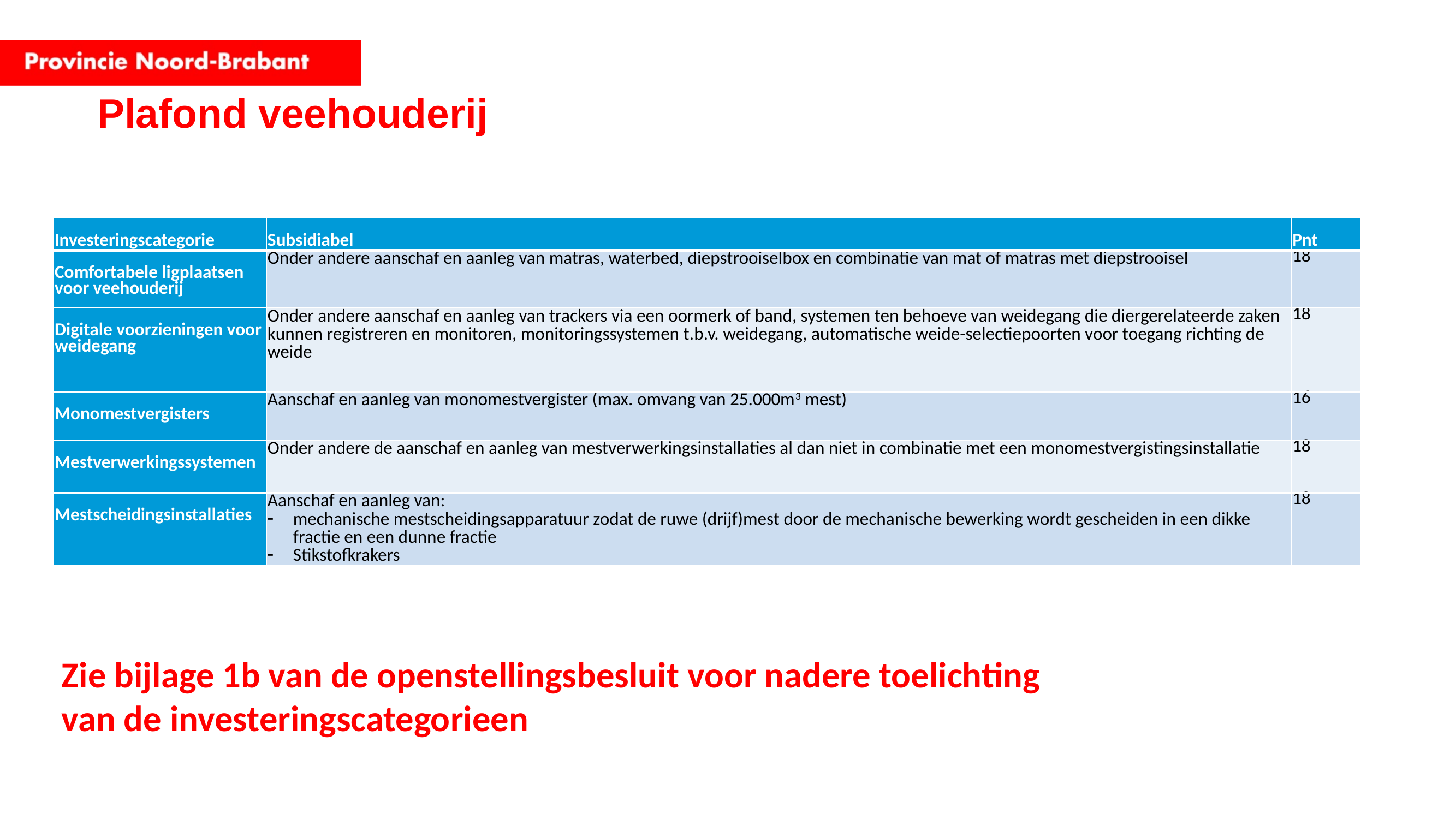

# Plafond veehouderij
| Investeringscategorie | Subsidiabel | Pnt |
| --- | --- | --- |
| Comfortabele ligplaatsen voor veehouderij | Onder andere aanschaf en aanleg van matras, waterbed, diepstrooiselbox en combinatie van mat of matras met diepstrooisel | 18 |
| Digitale voorzieningen voor weidegang | Onder andere aanschaf en aanleg van trackers via een oormerk of band, systemen ten behoeve van weidegang die diergerelateerde zaken kunnen registreren en monitoren, monitoringssystemen t.b.v. weidegang, automatische weide-selectiepoorten voor toegang richting de weide | 18 |
| Monomestvergisters | Aanschaf en aanleg van monomestvergister (max. omvang van 25.000m3 mest) | 16 |
| Mestverwerkingssystemen | Onder andere de aanschaf en aanleg van mestverwerkingsinstallaties al dan niet in combinatie met een monomestvergistingsinstallatie | 18 |
| Mestscheidingsinstallaties | Aanschaf en aanleg van: mechanische mestscheidingsapparatuur zodat de ruwe (drijf)mest door de mechanische bewerking wordt gescheiden in een dikke fractie en een dunne fractie Stikstofkrakers | 18 |
Zie bijlage 1b van de openstellingsbesluit voor nadere toelichting van de investeringscategorieen